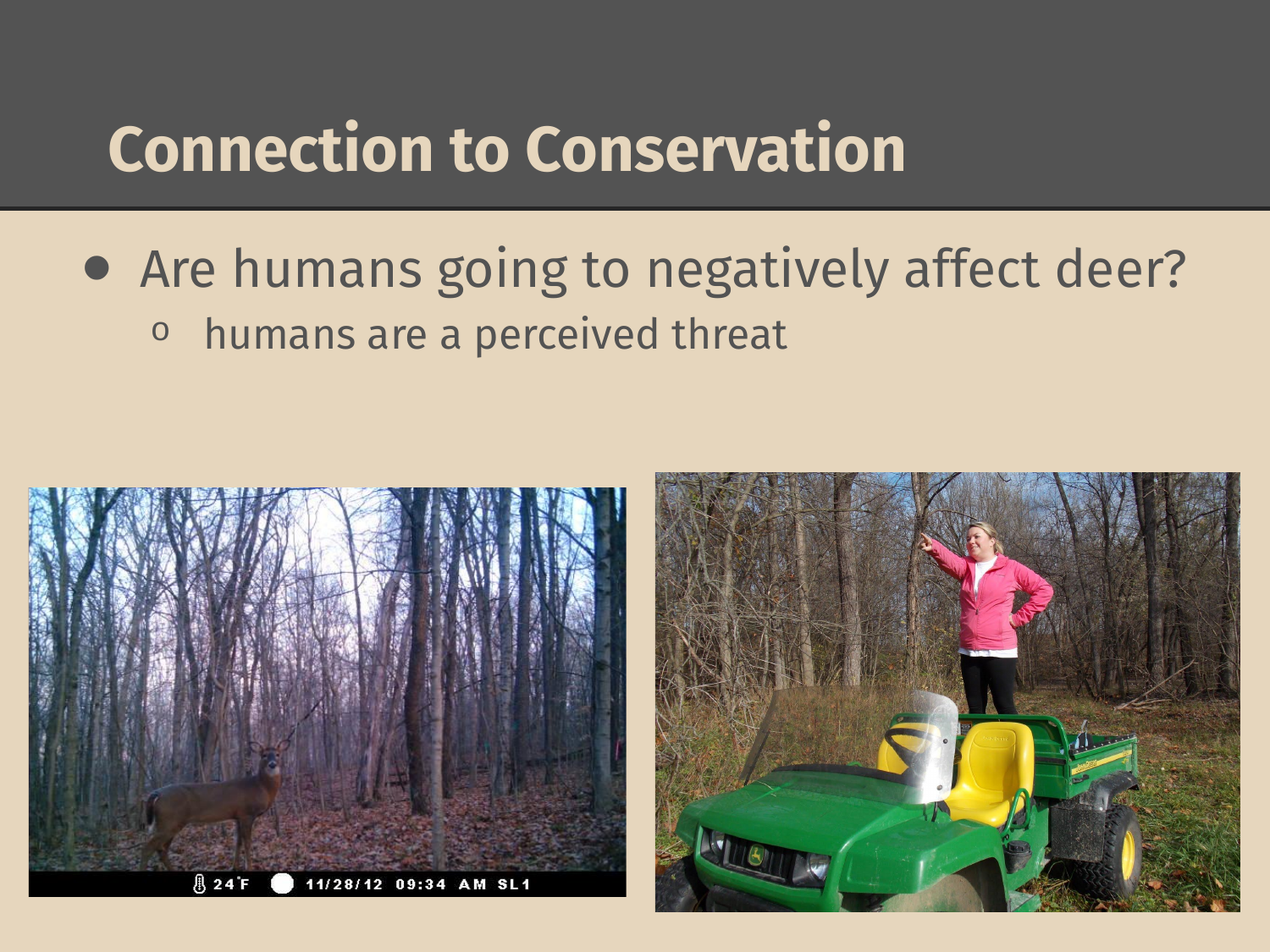

# Connection to Conservation
Are humans going to negatively affect deer?
humans are a perceived threat